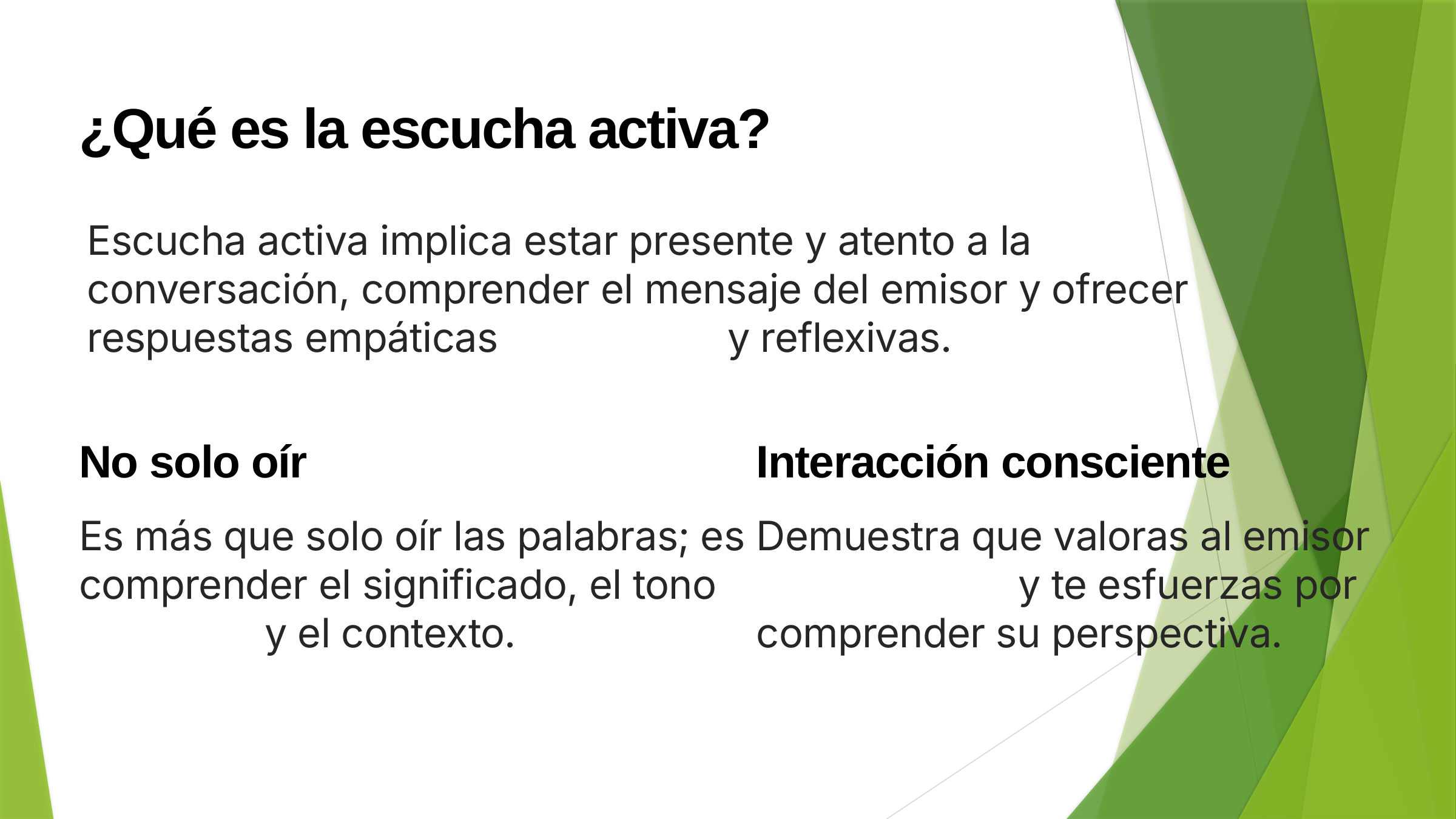

¿Qué es la escucha activa?
Escucha activa implica estar presente y atento a la conversación, comprender el mensaje del emisor y ofrecer respuestas empáticas                     y reflexivas.
No solo oír
Interacción consciente
Es más que solo oír las palabras; es comprender el significado, el tono                     y el contexto.
Demuestra que valoras al emisor                         y te esfuerzas por comprender su perspectiva.